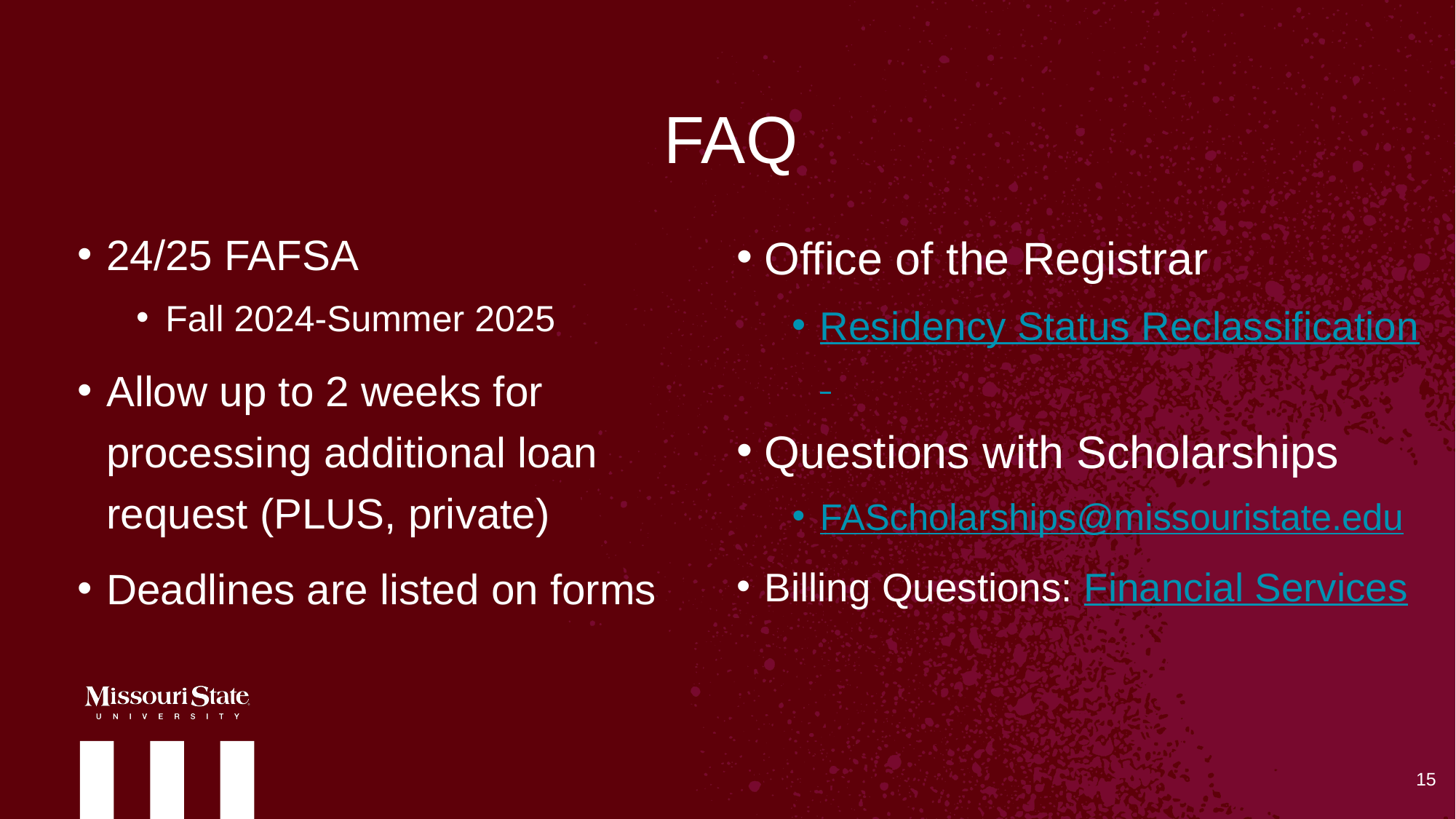

# FAQ
Office of the Registrar
Residency Status Reclassification
Questions with Scholarships
FAScholarships@missouristate.edu
Billing Questions: Financial Services
24/25 FAFSA
Fall 2024-Summer 2025
Allow up to 2 weeks for processing additional loan request (PLUS, private)
Deadlines are listed on forms
15